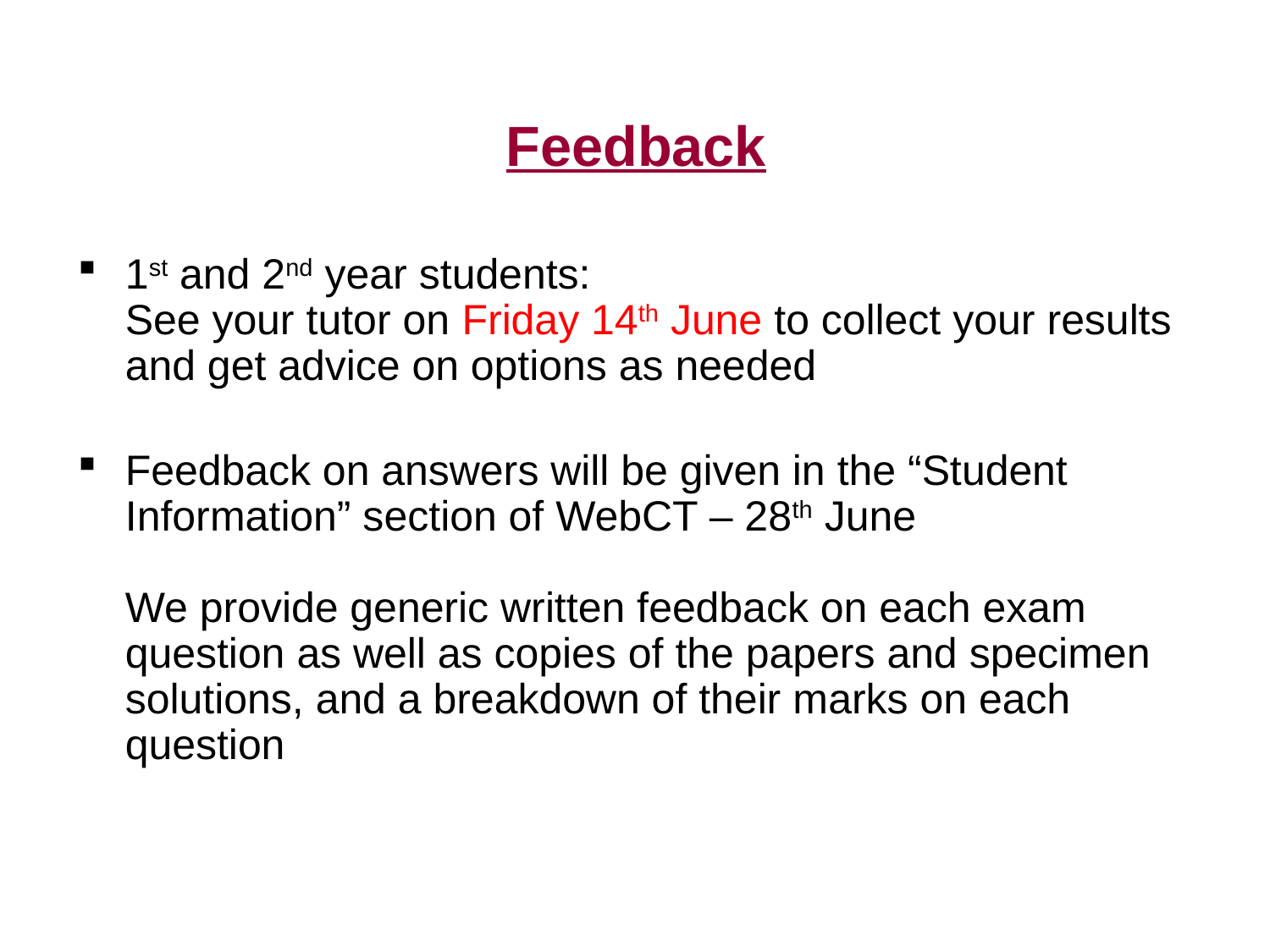

# Feedback
1st and 2nd year students:
See your tutor on Friday 14th June to collect your results and get advice on options as needed
Feedback on answers will be given in the “Student Information” section of WebCT – 28th June
We provide generic written feedback on each exam question as well as copies of the papers and specimen solutions, and a breakdown of their marks on each question

16